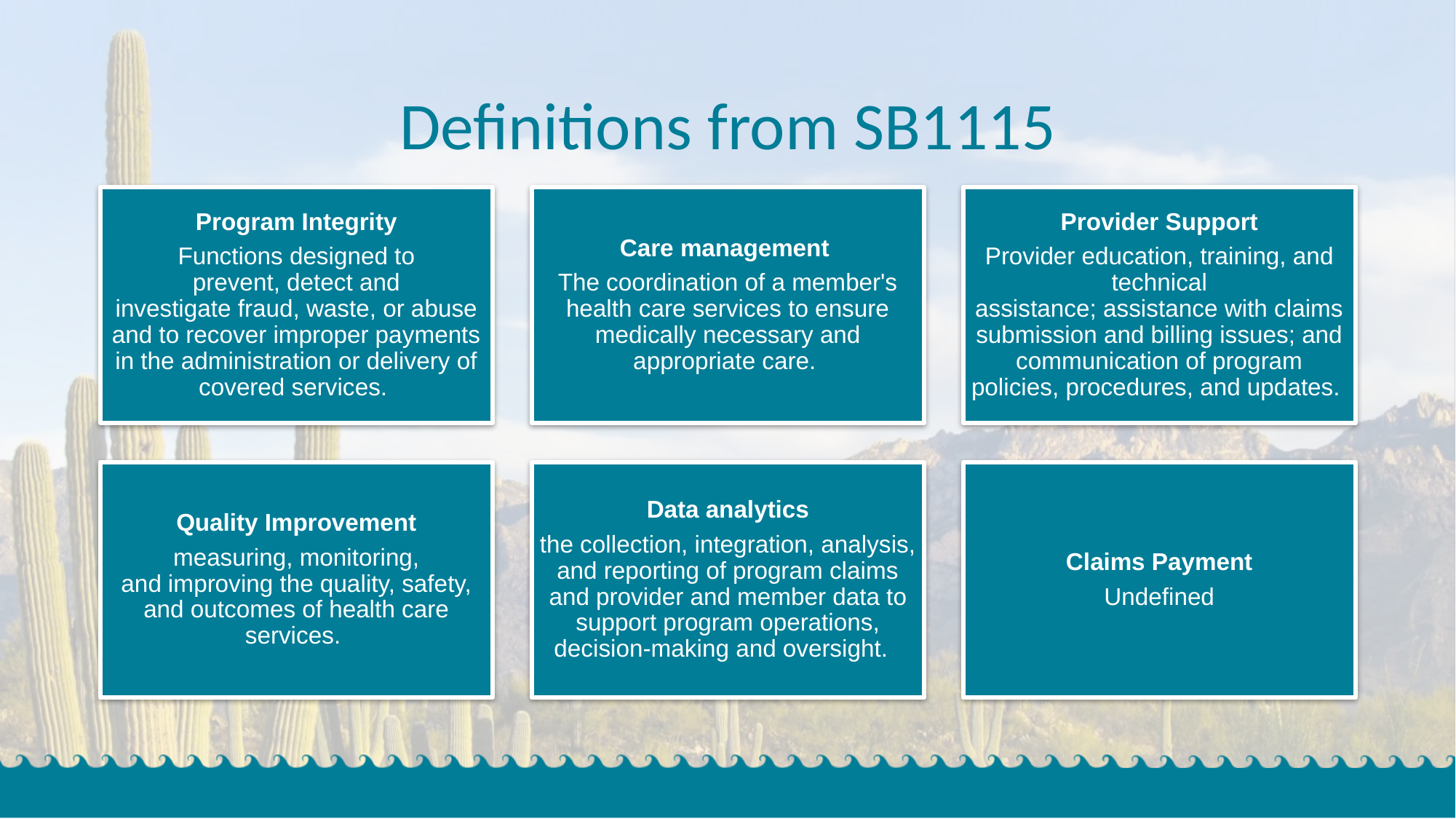

# Definitions from SB1115
Program Integrity
Functions designed to prevent, detect and investigate fraud, waste, or abuse and to recover improper payments in the administration or delivery of covered services.
Care management
The coordination of a member's health care services to ensure medically necessary and appropriate care.
Provider Support
Provider education, training, and technical assistance; assistance with claims submission and billing issues; and communication of program policies, procedures, and updates.
Quality Improvement
measuring, monitoring, and improving the quality, safety, and outcomes of health care services.
Data analytics
the collection, integration, analysis, and reporting of program claims and provider and member data to support program operations, decision-making and oversight.
Claims Payment
Undefined
11